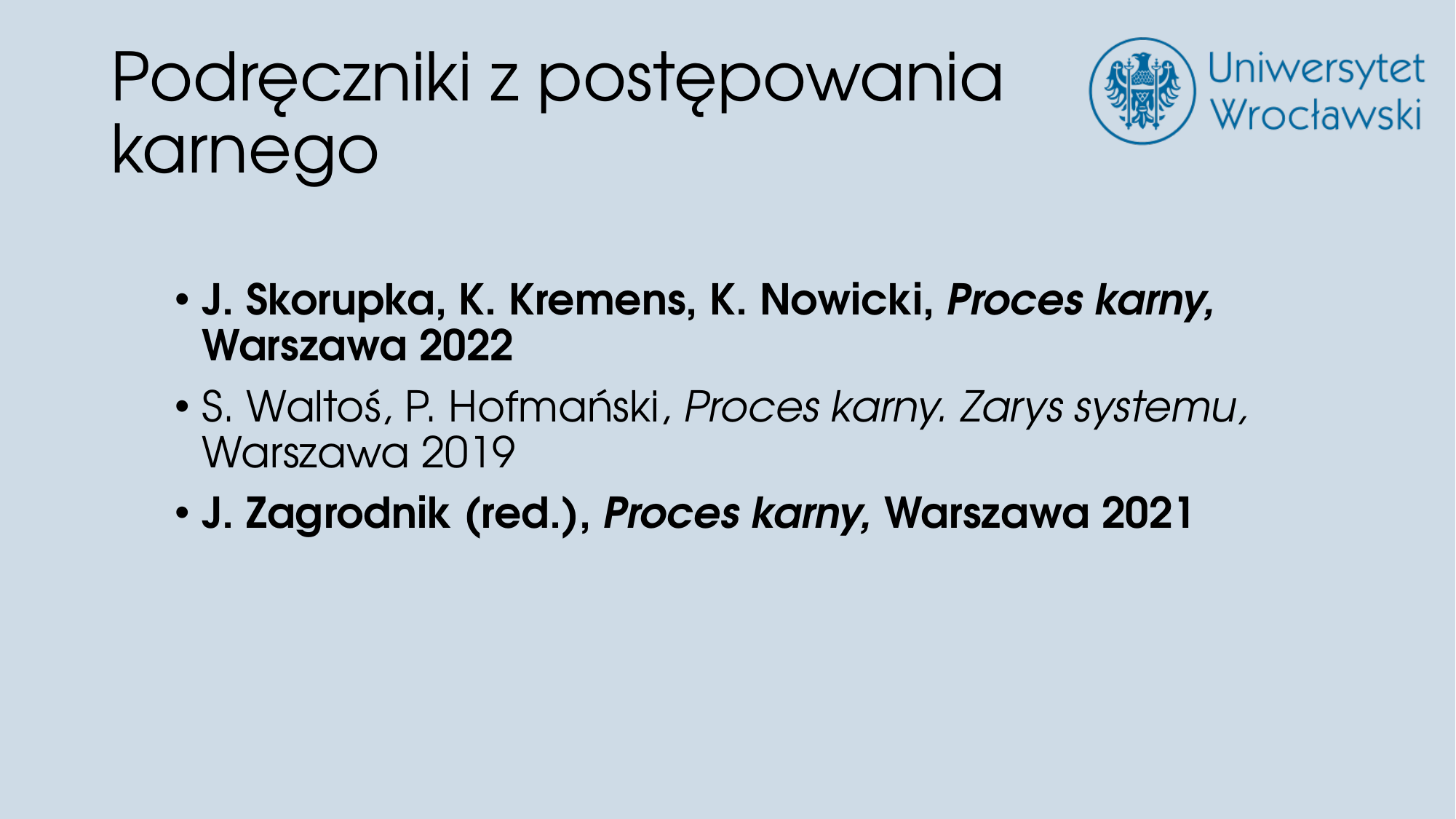

# Podręczniki z postępowania karnego
J. Skorupka, K. Kremens, K. Nowicki, Proces karny, Warszawa 2022
S. Waltoś, P. Hofmański, Proces karny. Zarys systemu, Warszawa 2019
J. Zagrodnik (red.), Proces karny, Warszawa 2021